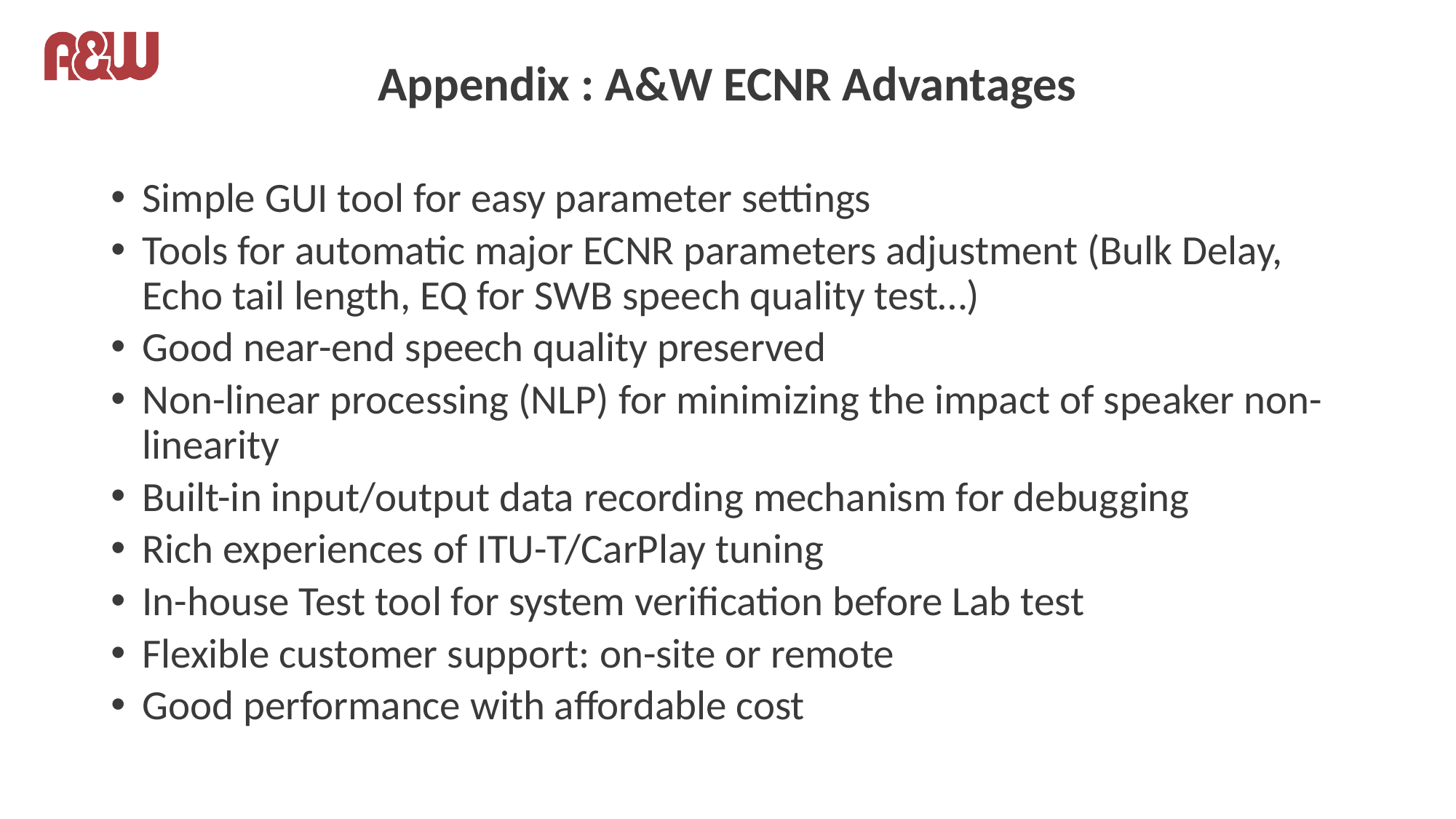

# Appendix : A&W ECNR Advantages
Simple GUI tool for easy parameter settings
Tools for automatic major ECNR parameters adjustment (Bulk Delay, Echo tail length, EQ for SWB speech quality test…)
Good near-end speech quality preserved
Non-linear processing (NLP) for minimizing the impact of speaker non-linearity
Built-in input/output data recording mechanism for debugging
Rich experiences of ITU-T/CarPlay tuning
In-house Test tool for system verification before Lab test
Flexible customer support: on-site or remote
Good performance with affordable cost